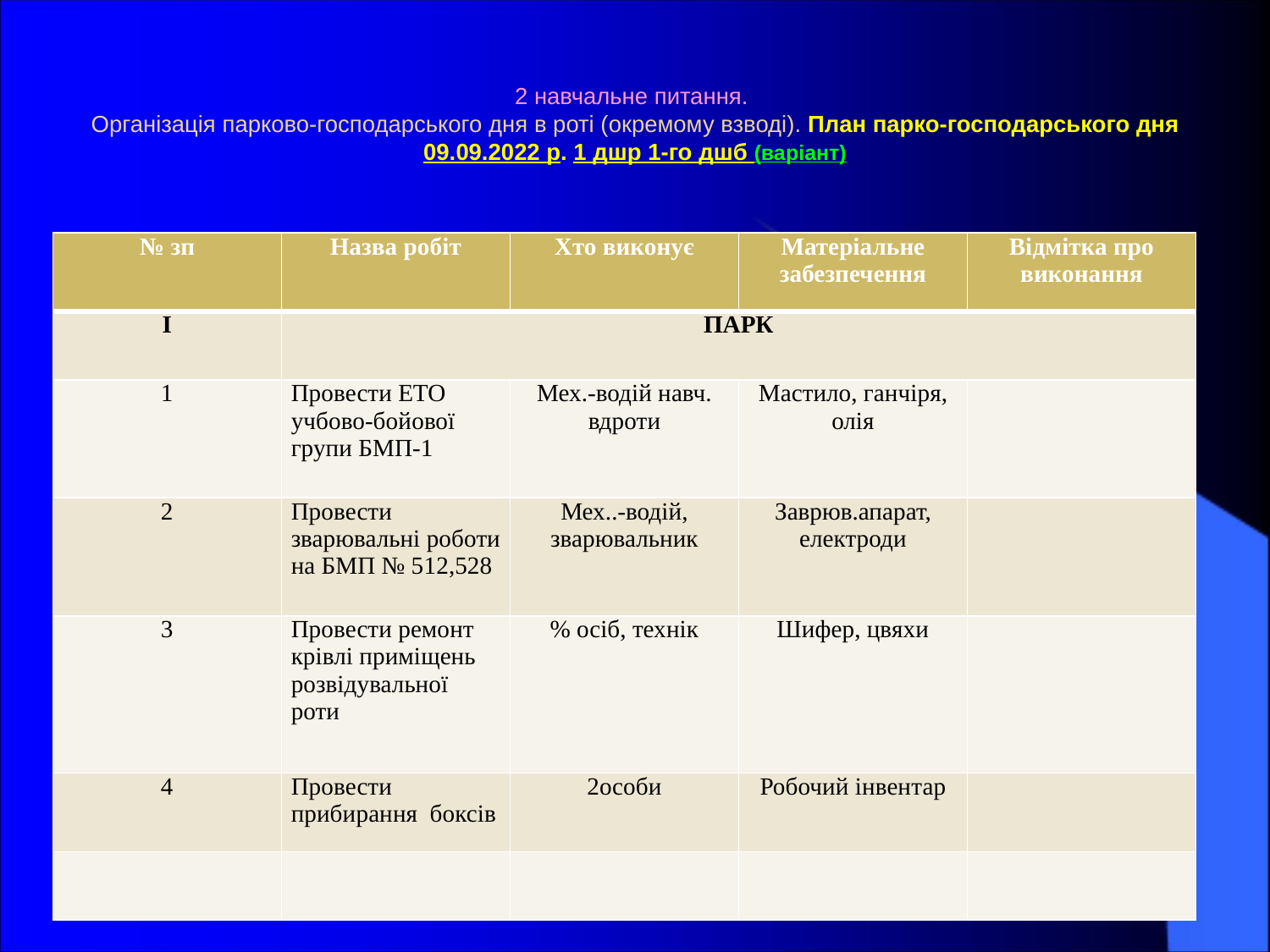

# 2 навчальне питання. Організація парково-господарського дня в роті (окремому взводі). План парко-господарського дня 09.09.2022 р. 1 дшр 1-го дшб (варіант)
| № зп | Назва робіт | Хто виконує | Матеріальне забезпечення | Відмітка про виконання |
| --- | --- | --- | --- | --- |
| І | ПАРК |  |  |  |
| 1 | Провести ЕТО учбово-бойової групи БМП-1 | Мех.-водій навч. вдроти | Мастило, ганчіря, олія |  |
| 2 | Провести зварювальні роботи на БМП № 512,528 | Мех..-водій, зварювальник | Заврюв.апарат, електроди |  |
| 3 | Провести ремонт крівлі приміщень розвідувальної роти | % осіб, технік | Шифер, цвяхи |  |
| 4 | Провести прибирання боксів | 2особи | Робочий інвентар |  |
|  |  |  |  |  |